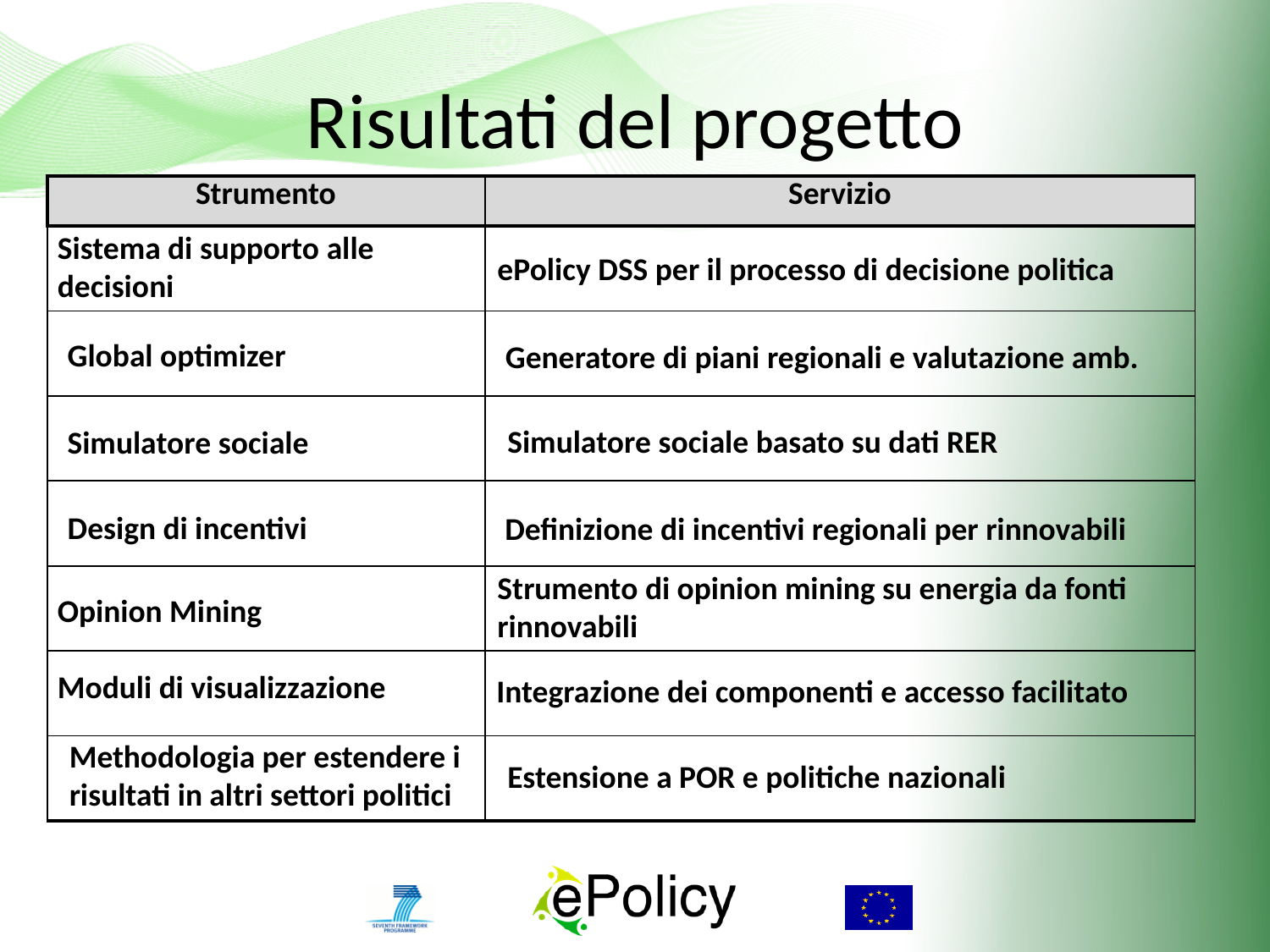

# Risultati del progetto
| Strumento | Servizio |
| --- | --- |
|  |  |
|  |  |
|  |  |
|  |  |
|  |  |
|  |  |
|  |  |
Sistema di supporto alle decisioni
ePolicy DSS per il processo di decisione politica
Global optimizer
Generatore di piani regionali e valutazione amb.
Simulatore sociale basato su dati RER
Simulatore sociale
Design di incentivi
Definizione di incentivi regionali per rinnovabili
Strumento di opinion mining su energia da fonti rinnovabili
Opinion Mining
Moduli di visualizzazione
Integrazione dei componenti e accesso facilitato
Methodologia per estendere i risultati in altri settori politici
Estensione a POR e politiche nazionali